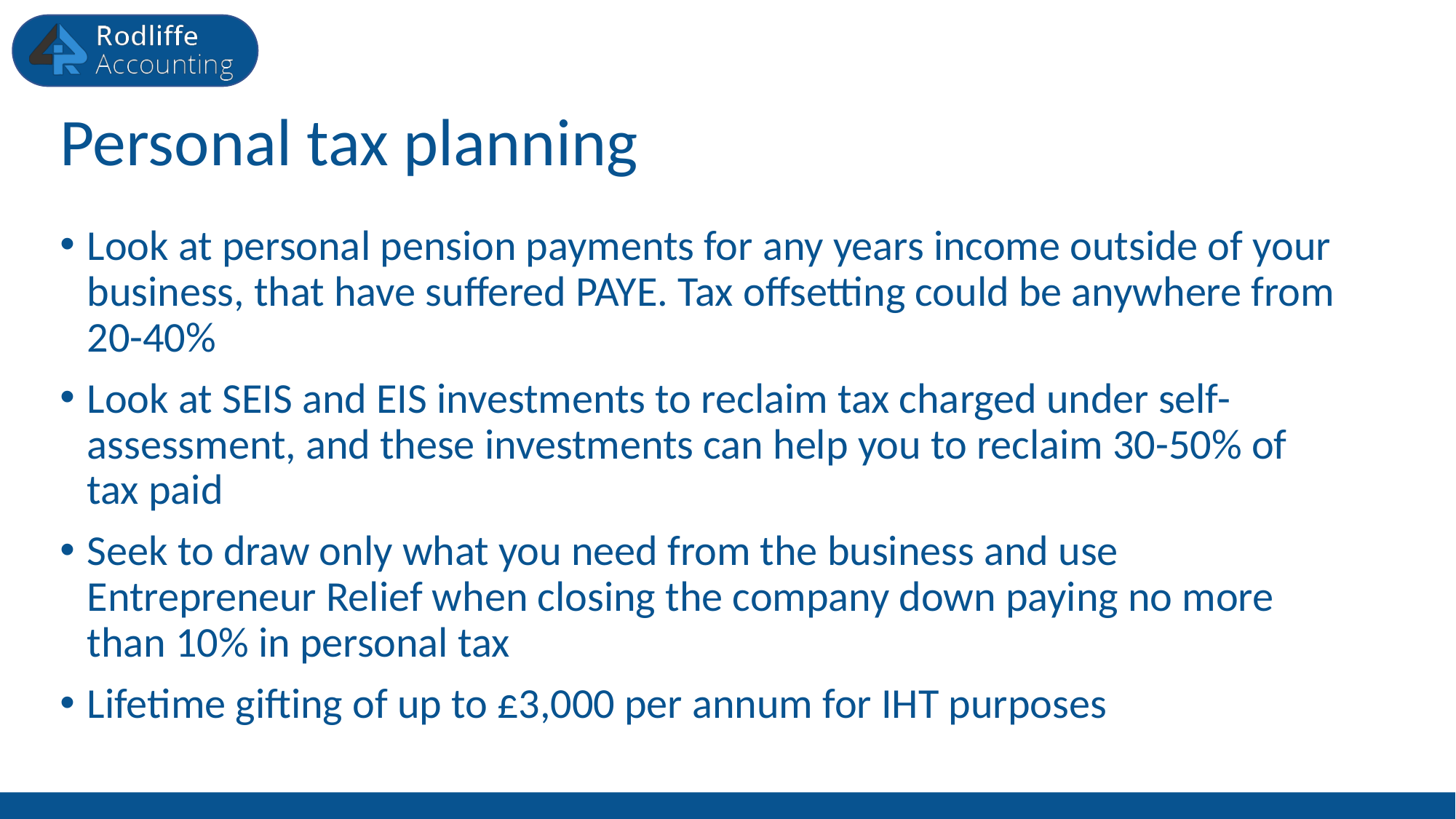

# Personal tax planning
Look at personal pension payments for any years income outside of your business, that have suffered PAYE. Tax offsetting could be anywhere from 20-40%
Look at SEIS and EIS investments to reclaim tax charged under self-assessment, and these investments can help you to reclaim 30-50% of tax paid
Seek to draw only what you need from the business and use Entrepreneur Relief when closing the company down paying no more than 10% in personal tax
Lifetime gifting of up to £3,000 per annum for IHT purposes